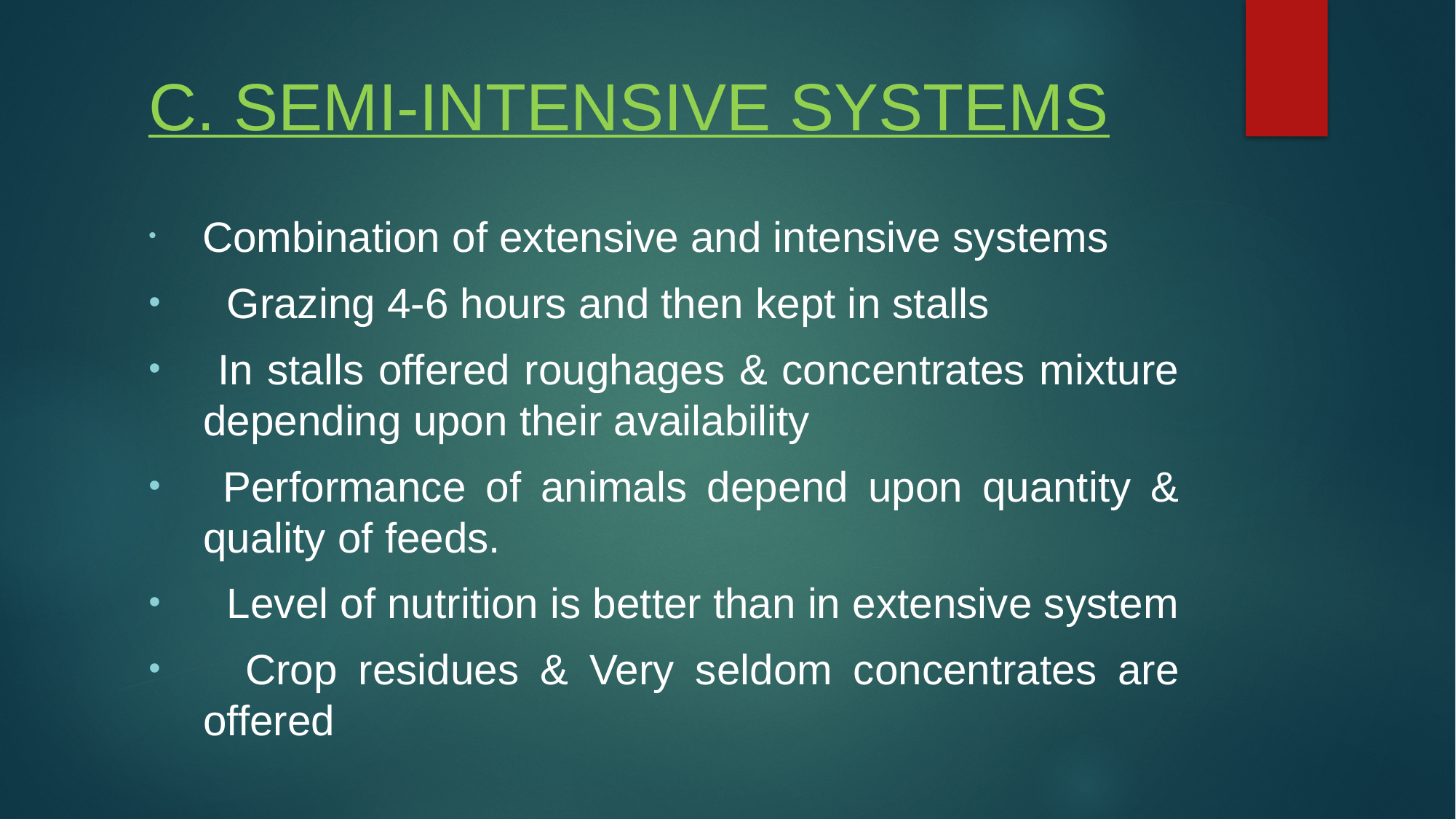

# C. SEMI-INTENSIVE SYSTEMS
  Combination of extensive and intensive systems
  Grazing 4-6 hours and then kept in stalls
 In stalls offered roughages & concentrates mixture depending upon their availability
 Performance of animals depend upon quantity & quality of feeds.
  Level of nutrition is better than in extensive system
  Crop residues & Very seldom concentrates are offered